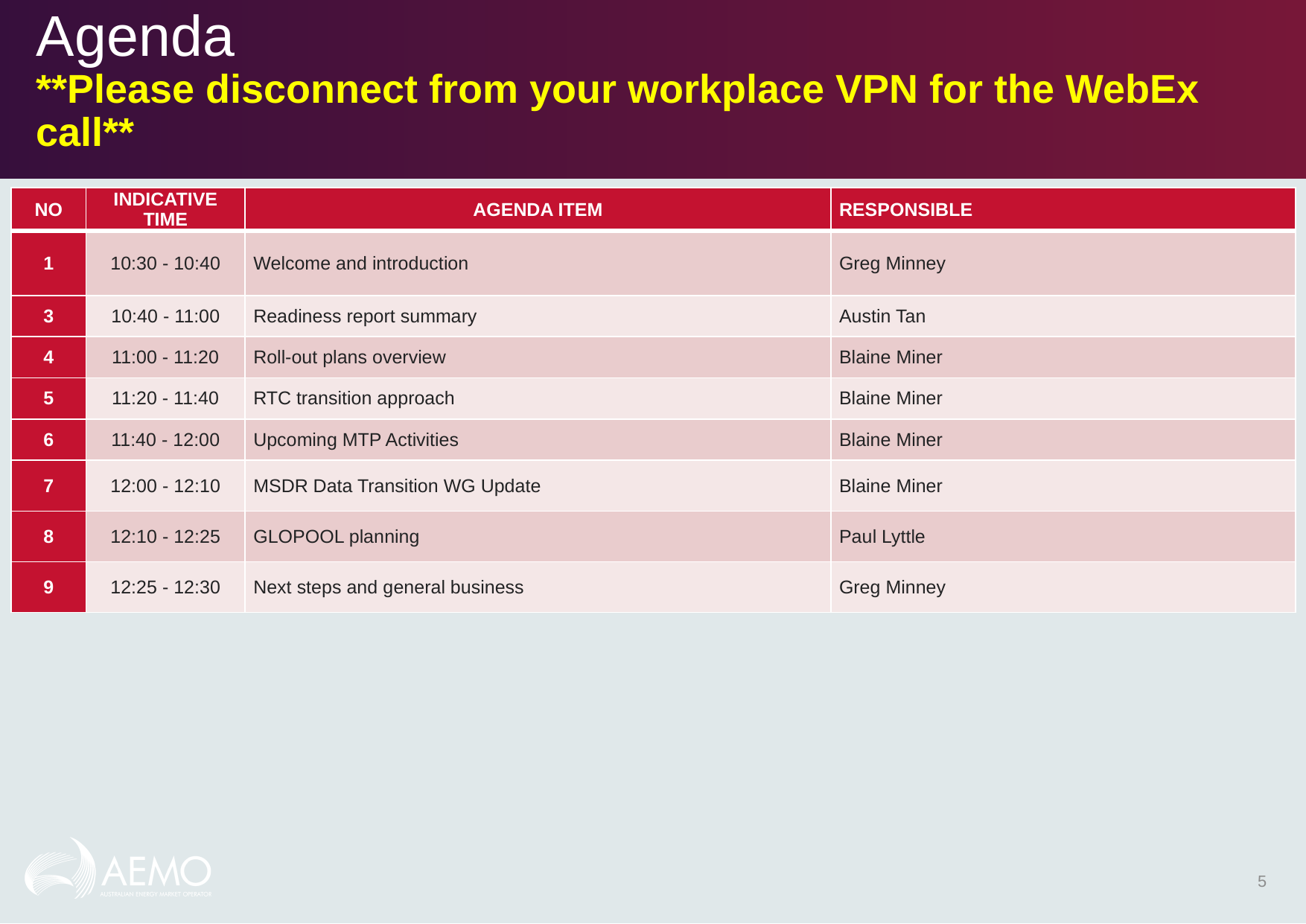

# Agenda **Please disconnect from your workplace VPN for the WebEx call**
| NO | Indicative Time | AGENDA ITEM | Responsible |
| --- | --- | --- | --- |
| 1 | 10:30 - 10:40 | Welcome and introduction | Greg Minney |
| 3 | 10:40 - 11:00 | Readiness report summary | Austin Tan |
| 4 | 11:00 - 11:20 | Roll-out plans overview | Blaine Miner |
| 5 | 11:20 - 11:40 | RTC transition approach | Blaine Miner |
| 6 | 11:40 - 12:00 | Upcoming MTP Activities | Blaine Miner |
| 7 | 12:00 - 12:10 | MSDR Data Transition WG Update | Blaine Miner |
| 8 | 12:10 - 12:25 | GLOPOOL planning | Paul Lyttle |
| 9 | 12:25 - 12:30 | Next steps and general business | Greg Minney |
5